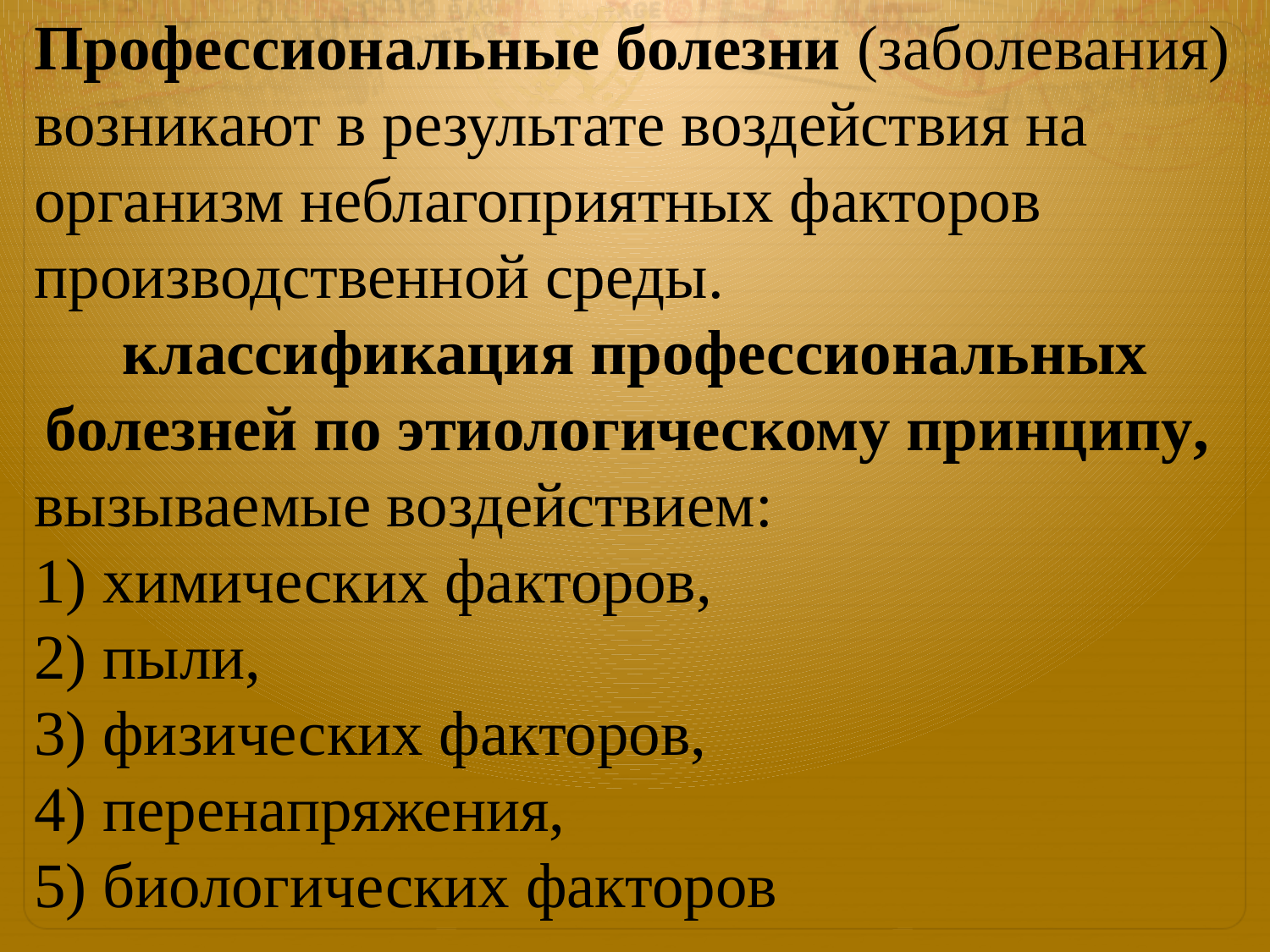

Профессиональные болезни (заболевания) возникают в результате воздействия на организм неблагоприятных факторов производственной среды.
классификация профессиональных болезней по этиологическому принципу,
вызываемые воздействием:
1) химических факторов,
2) пыли,
3) физических факторов,
4) перенапряжения,
5) биологических факторов